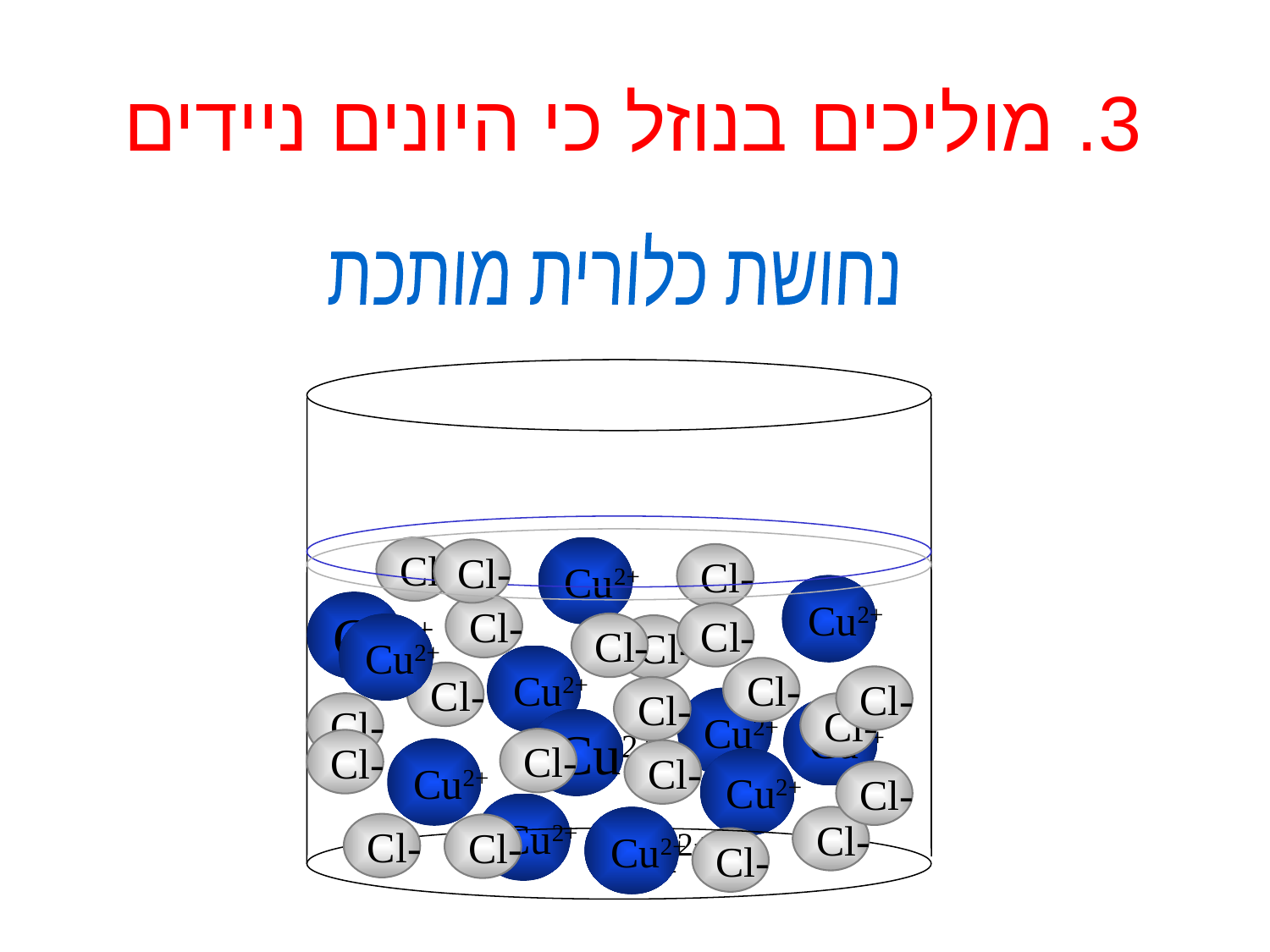

# 3. מוליכים בנוזל כי היונים ניידים
נחושת כלורית מותכת

Cu2+
Cl-
Cl-
Cl-
Cu2+
Cu2+
Cl-
Cl-
Cu2+
Cl-
Cl-
Cu2+
Cl-
Cl-
Cl-
Cl-
Cu2+
Cl-
Cl-
Cu2+
Cu2+
Cl-
Cl-
Cu2+
Cl-
Cu2+
Cl-
Cu2+
Cu2+
Cu2+
Cl-
Cl-
Cl-

Cl-